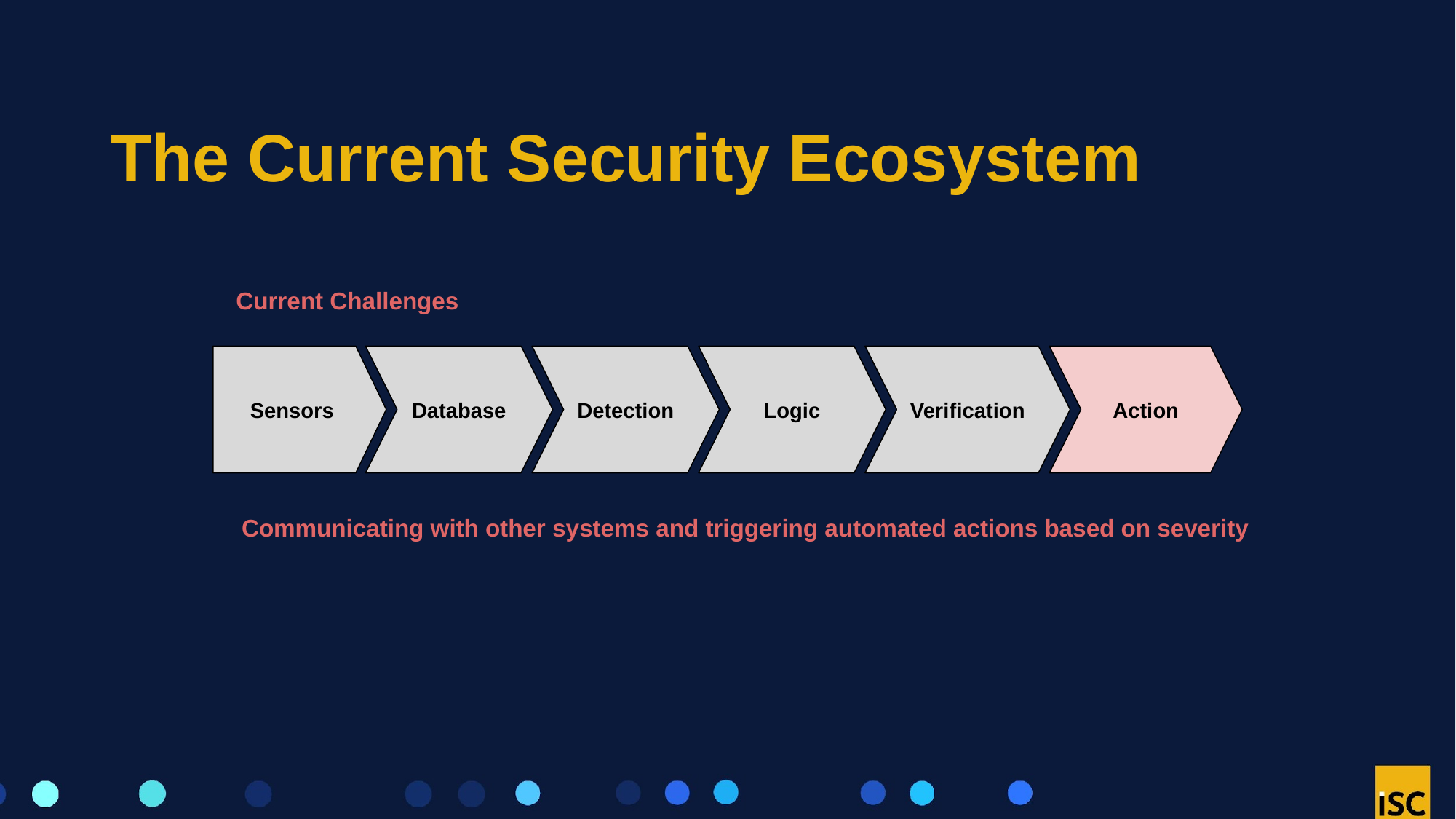

# The Current Security Ecosystem
Current Challenges

Sensors
Database
Detection
Logic
Verification
Action
Communicating with other systems and triggering automated actions based on severity